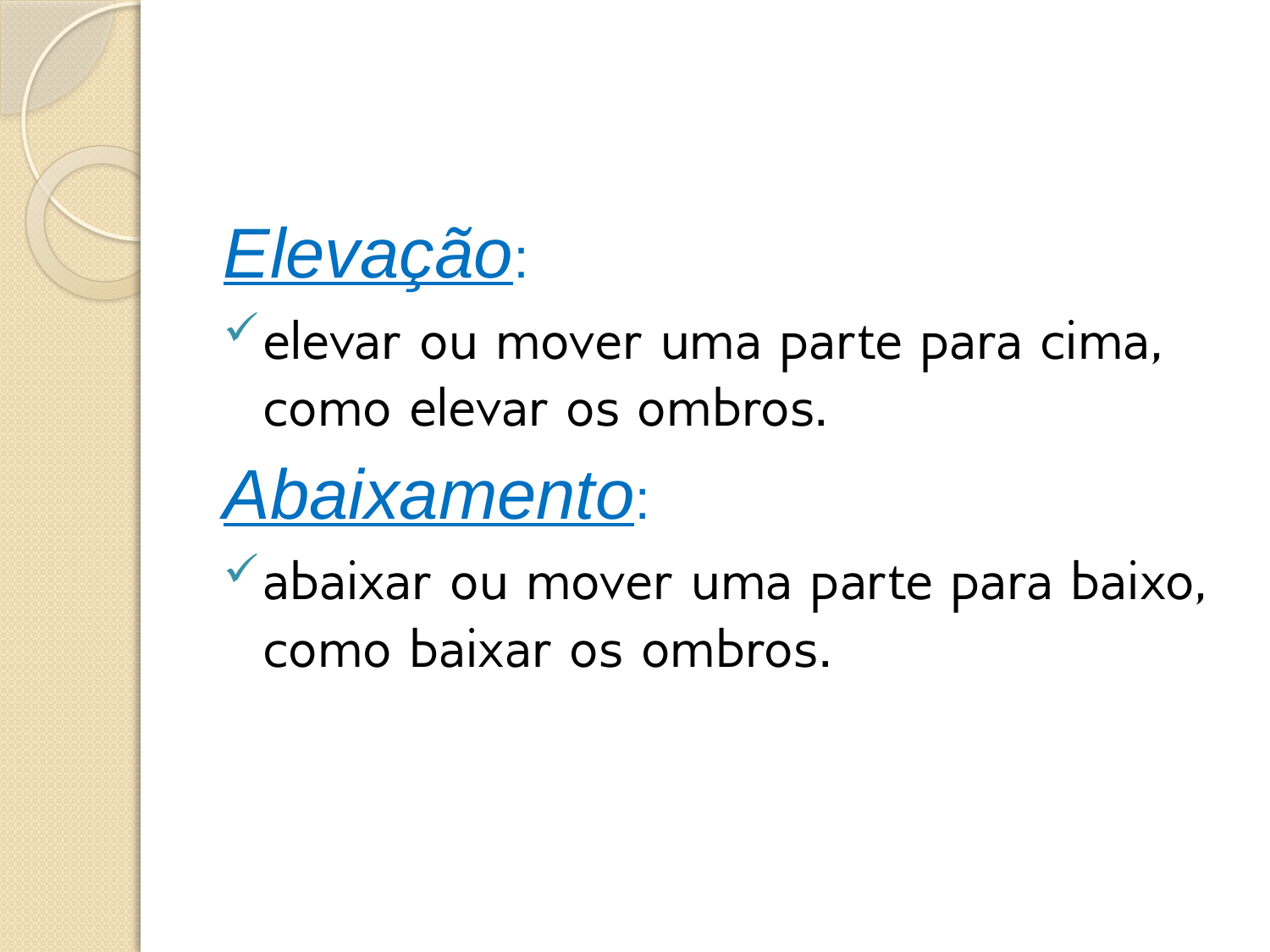

#
Elevação:
elevar ou mover uma parte para cima, como elevar os ombros.
Abaixamento:
abaixar ou mover uma parte para baixo, como baixar os ombros.